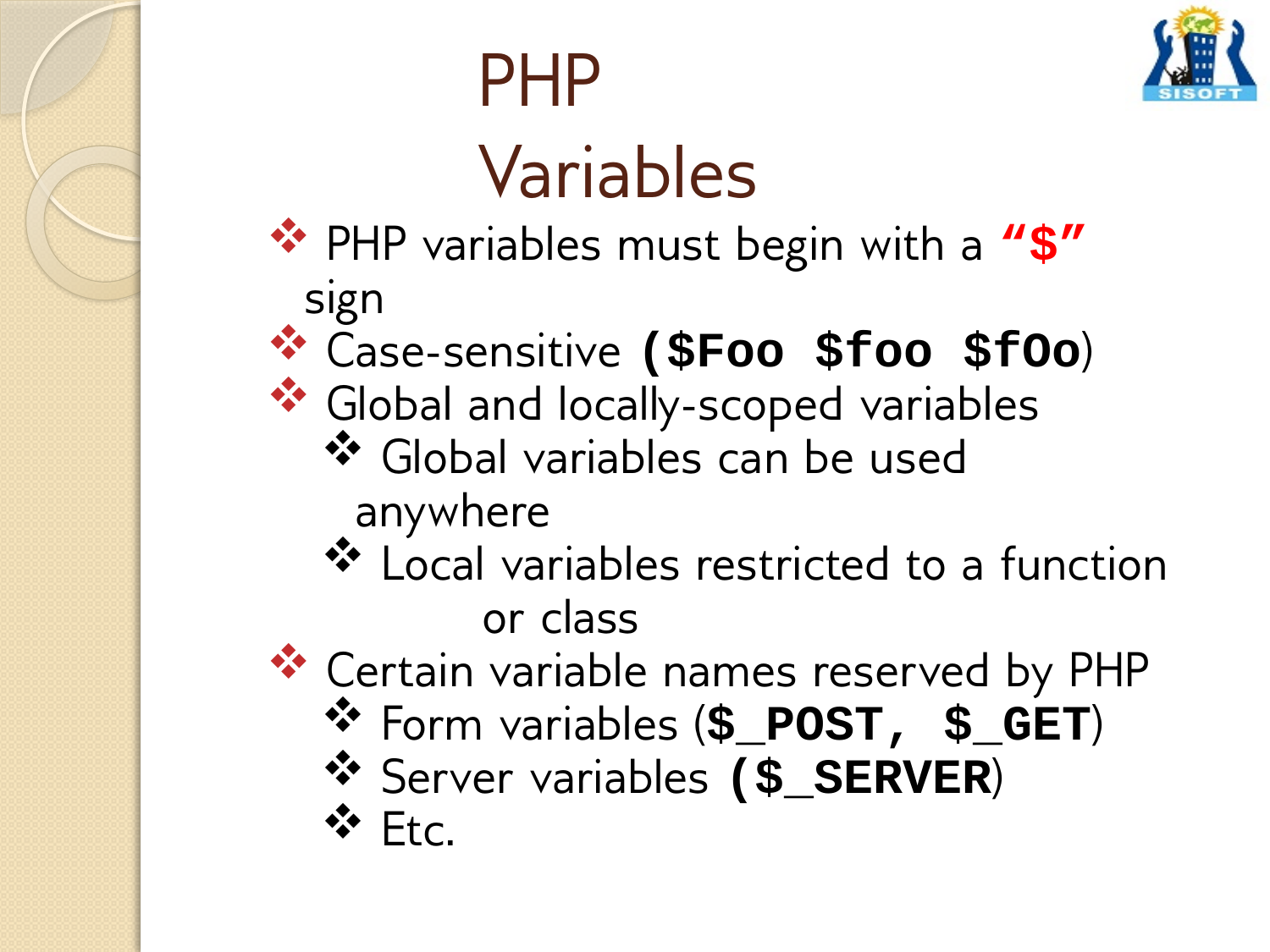

# PHP  Variables
 PHP variables must begin with a “$” sign
 Case-sensitive ($Foo $foo $fOo)
 Global and locally-scoped variables
 Global variables can be used anywhere
 Local variables restricted to a function 	or class
 Certain variable names reserved by PHP
 Form variables ($_POST, $_GET)
 Server variables ($_SERVER)
 Etc.